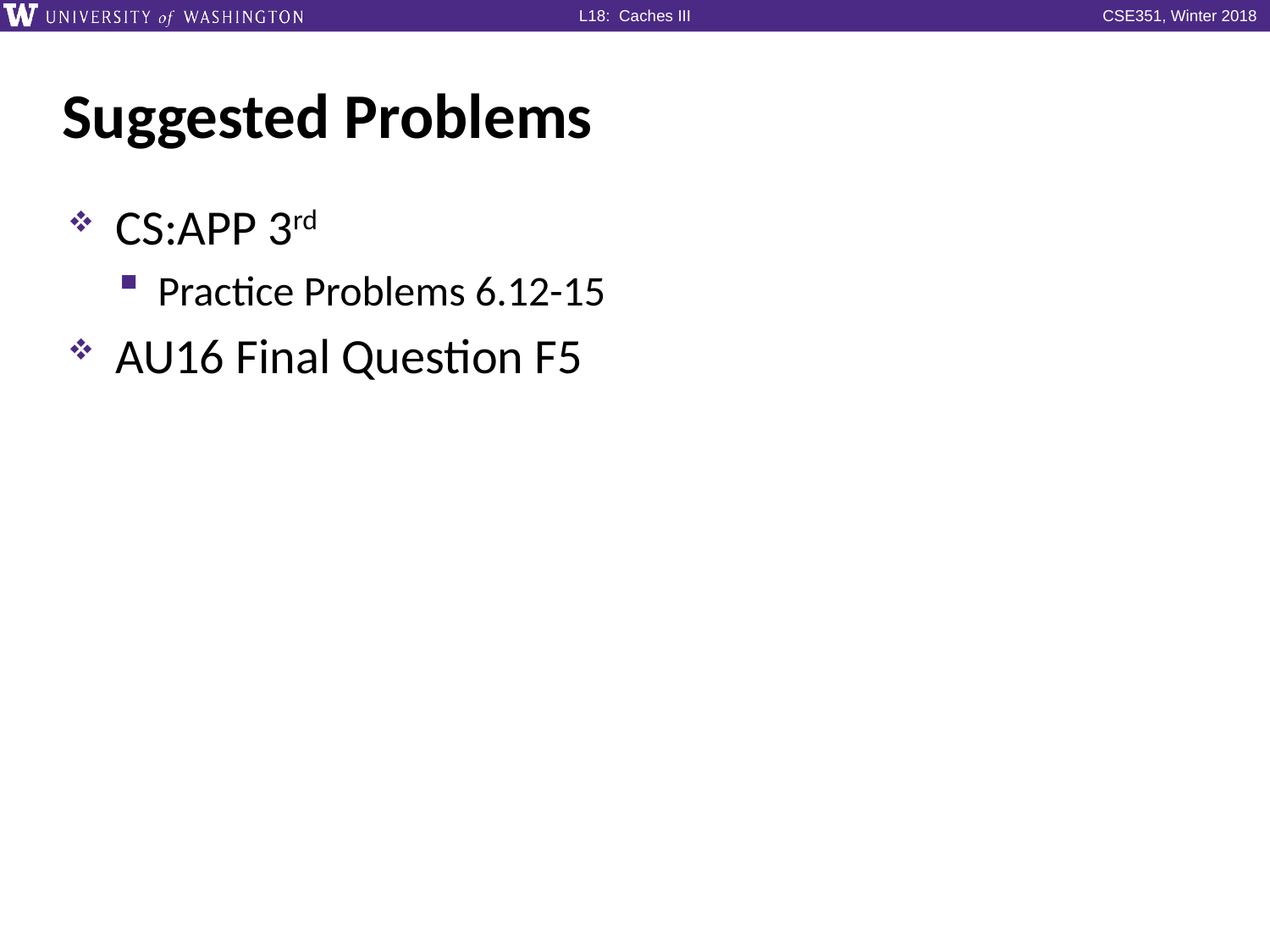

# Suggested Problems
CS:APP 3rd
Practice Problems 6.12-15
AU16 Final Question F5